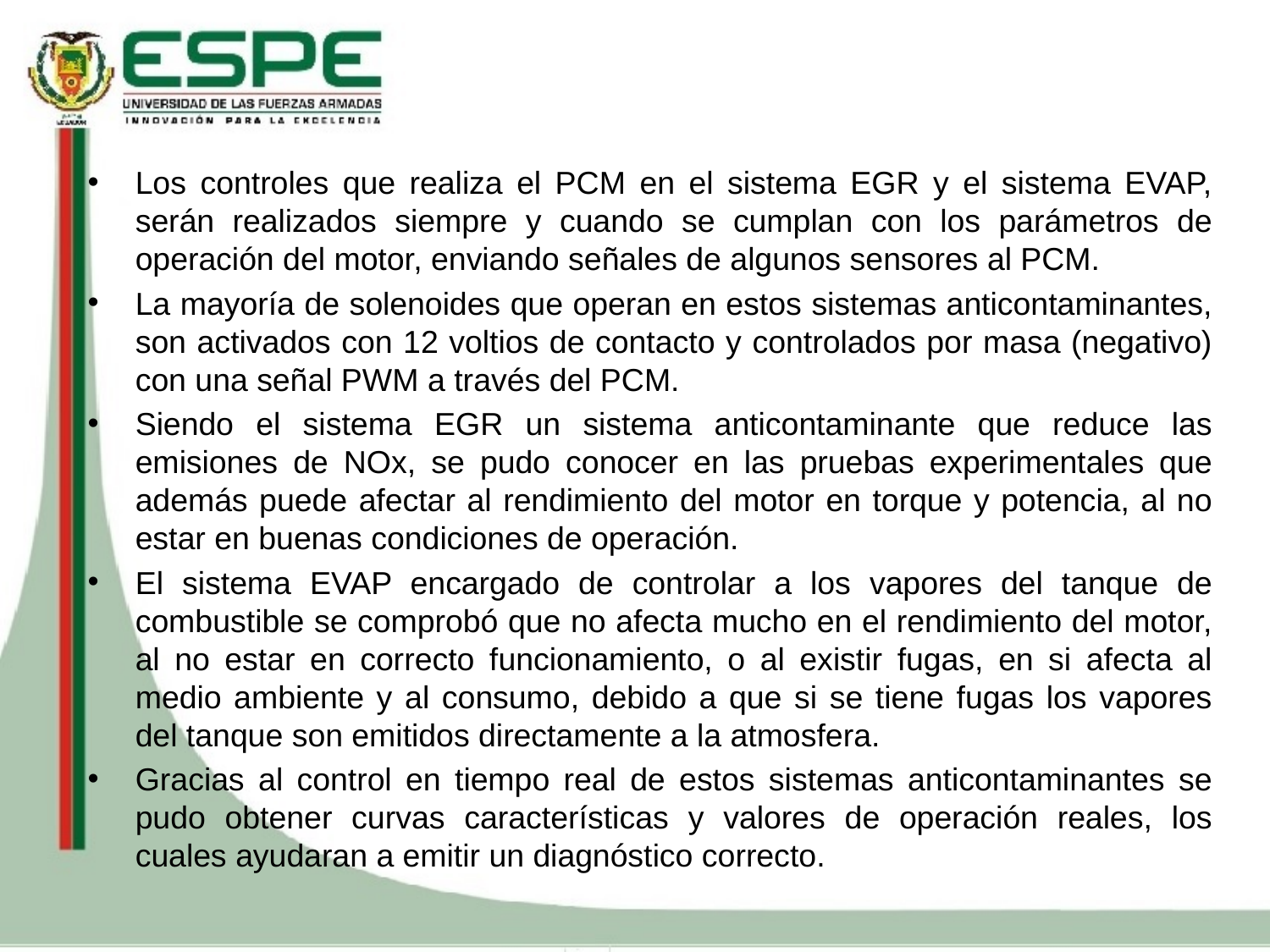

Los controles que realiza el PCM en el sistema EGR y el sistema EVAP, serán realizados siempre y cuando se cumplan con los parámetros de operación del motor, enviando señales de algunos sensores al PCM.
La mayoría de solenoides que operan en estos sistemas anticontaminantes, son activados con 12 voltios de contacto y controlados por masa (negativo) con una señal PWM a través del PCM.
Siendo el sistema EGR un sistema anticontaminante que reduce las emisiones de NOx, se pudo conocer en las pruebas experimentales que además puede afectar al rendimiento del motor en torque y potencia, al no estar en buenas condiciones de operación.
El sistema EVAP encargado de controlar a los vapores del tanque de combustible se comprobó que no afecta mucho en el rendimiento del motor, al no estar en correcto funcionamiento, o al existir fugas, en si afecta al medio ambiente y al consumo, debido a que si se tiene fugas los vapores del tanque son emitidos directamente a la atmosfera.
Gracias al control en tiempo real de estos sistemas anticontaminantes se pudo obtener curvas características y valores de operación reales, los cuales ayudaran a emitir un diagnóstico correcto.